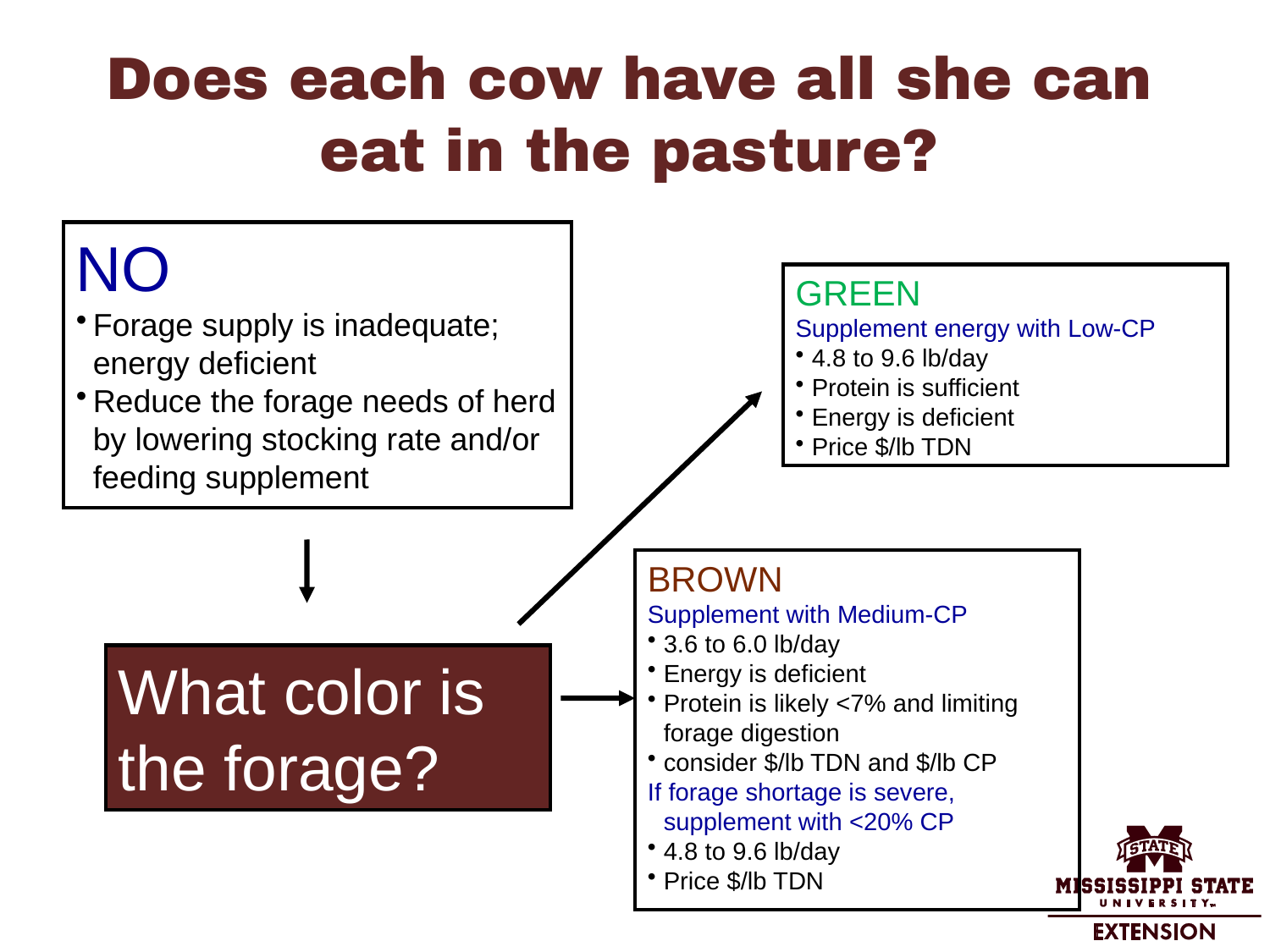

# Does each cow have all she can eat in the pasture?
NO
Forage supply is inadequate; energy deficient
Reduce the forage needs of herd by lowering stocking rate and/or feeding supplement
GREEN
Supplement energy with Low-CP
4.8 to 9.6 lb/day
Protein is sufficient
Energy is deficient
Price $/lb TDN

What color is the forage?
BROWN
Supplement with Medium-CP
3.6 to 6.0 lb/day
Energy is deficient
Protein is likely <7% and limiting forage digestion
consider $/lb TDN and $/lb CP
If forage shortage is severe, supplement with <20% CP
4.8 to 9.6 lb/day
Price $/lb TDN